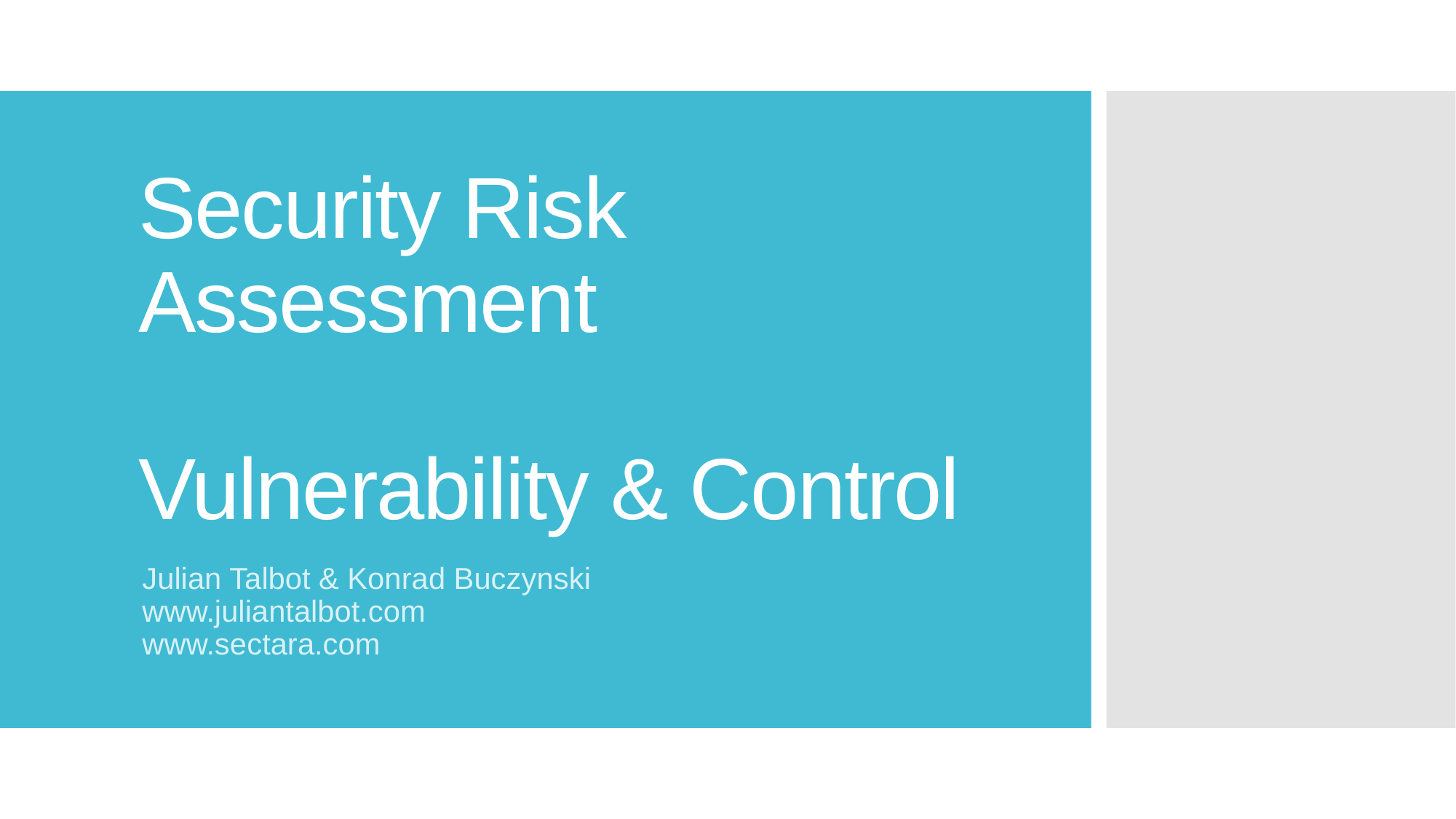

# Security Risk Assessment Vulnerability & Control
Julian Talbot & Konrad Buczynski
www.juliantalbot.com
www.sectara.com